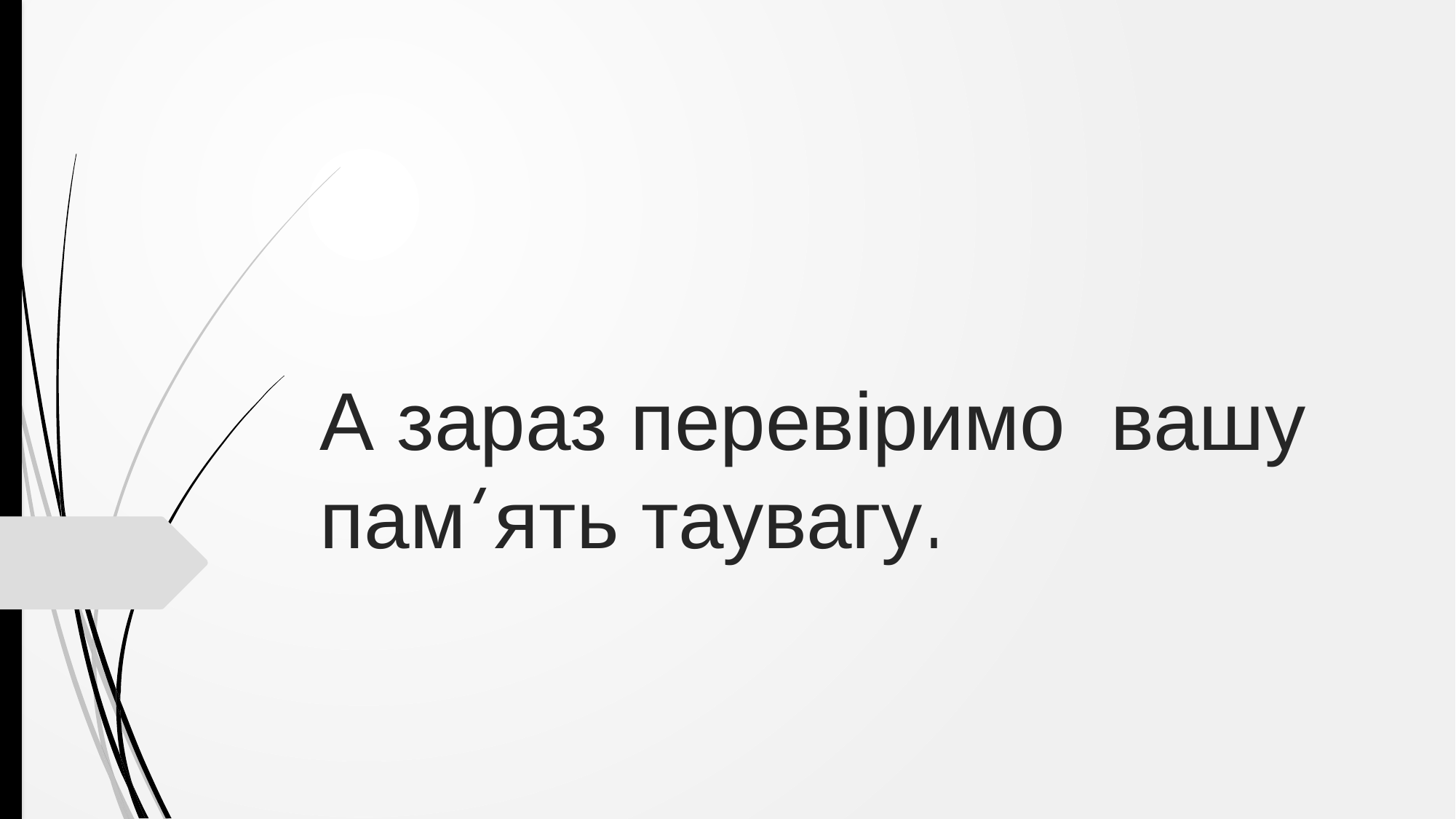

# А зараз перевіримо  вашу пам’ять таувагу.